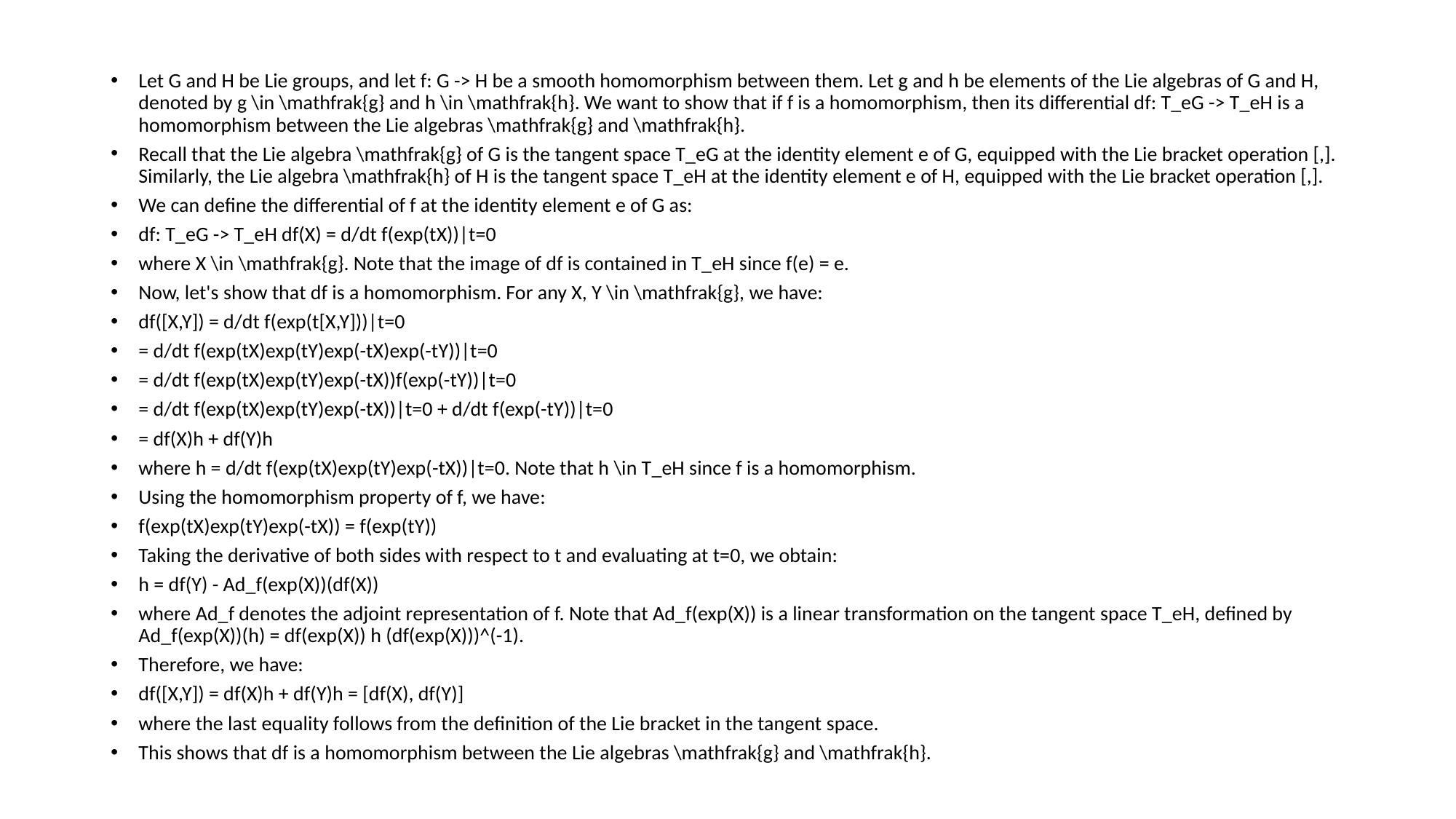

# Differential of homomorphism of Lie groups is homomorphism of their tangent algebras. How to prove this?
Let G and H be Lie groups, and let f: G -> H be a smooth homomorphism between them. Let g and h be elements of the Lie algebras of G and H, denoted by g \in \mathfrak{g} and h \in \mathfrak{h}. We want to show that if f is a homomorphism, then its differential df: T_eG -> T_eH is a homomorphism between the Lie algebras \mathfrak{g} and \mathfrak{h}.
Recall that the Lie algebra \mathfrak{g} of G is the tangent space T_eG at the identity element e of G, equipped with the Lie bracket operation [,]. Similarly, the Lie algebra \mathfrak{h} of H is the tangent space T_eH at the identity element e of H, equipped with the Lie bracket operation [,].
We can define the differential of f at the identity element e of G as:
df: T_eG -> T_eH df(X) = d/dt f(exp(tX))|t=0
where X \in \mathfrak{g}. Note that the image of df is contained in T_eH since f(e) = e.
Now, let's show that df is a homomorphism. For any X, Y \in \mathfrak{g}, we have:
df([X,Y]) = d/dt f(exp(t[X,Y]))|t=0
= d/dt f(exp(tX)exp(tY)exp(-tX)exp(-tY))|t=0
= d/dt f(exp(tX)exp(tY)exp(-tX))f(exp(-tY))|t=0
= d/dt f(exp(tX)exp(tY)exp(-tX))|t=0 + d/dt f(exp(-tY))|t=0
= df(X)h + df(Y)h
where h = d/dt f(exp(tX)exp(tY)exp(-tX))|t=0. Note that h \in T_eH since f is a homomorphism.
Using the homomorphism property of f, we have:
f(exp(tX)exp(tY)exp(-tX)) = f(exp(tY))
Taking the derivative of both sides with respect to t and evaluating at t=0, we obtain:
h = df(Y) - Ad_f(exp(X))(df(X))
where Ad_f denotes the adjoint representation of f. Note that Ad_f(exp(X)) is a linear transformation on the tangent space T_eH, defined by Ad_f(exp(X))(h) = df(exp(X)) h (df(exp(X)))^(-1).
Therefore, we have:
df([X,Y]) = df(X)h + df(Y)h = [df(X), df(Y)]
where the last equality follows from the definition of the Lie bracket in the tangent space.
This shows that df is a homomorphism between the Lie algebras \mathfrak{g} and \mathfrak{h}.